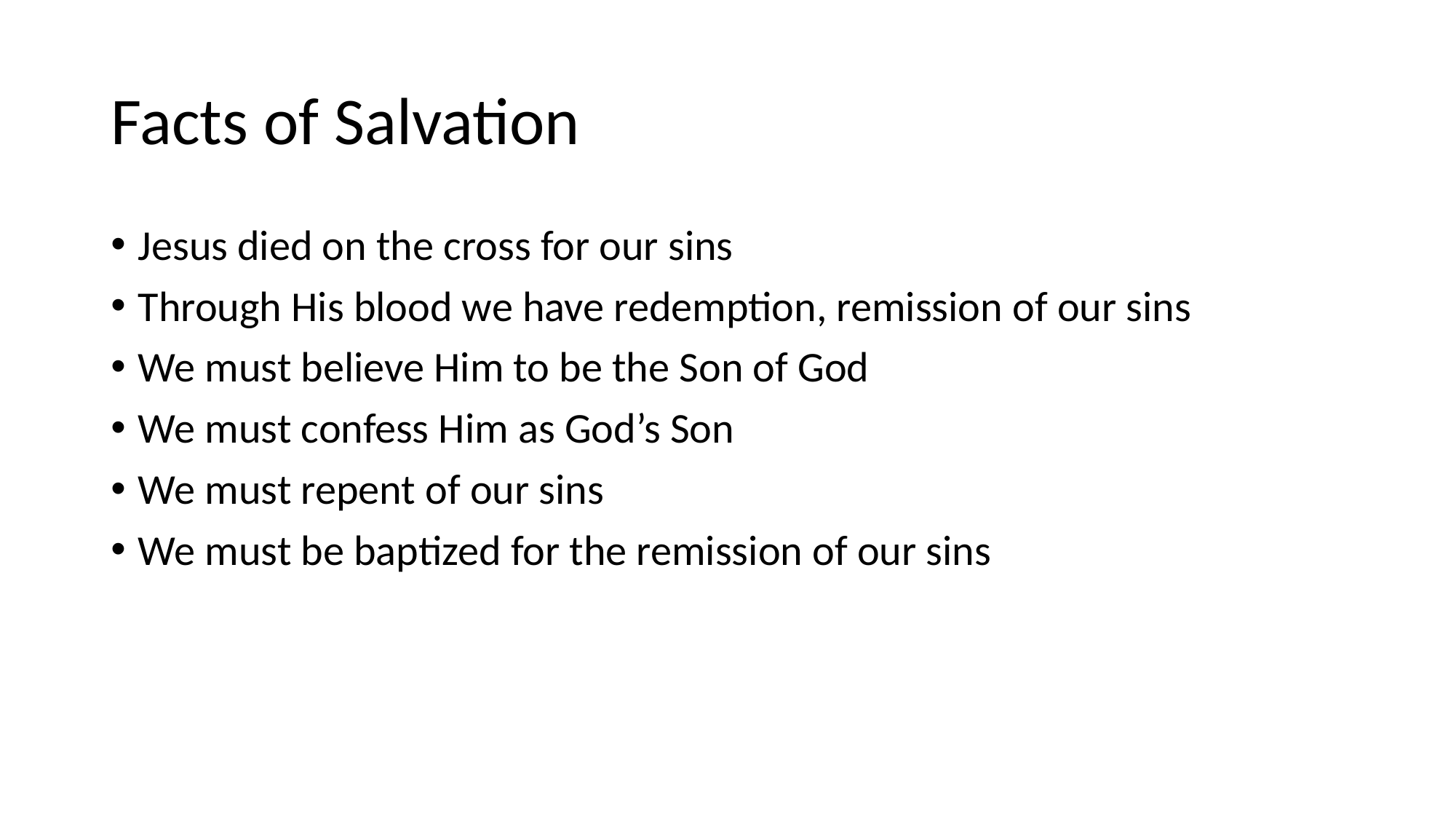

# Facts of Salvation
Jesus died on the cross for our sins
Through His blood we have redemption, remission of our sins
We must believe Him to be the Son of God
We must confess Him as God’s Son
We must repent of our sins
We must be baptized for the remission of our sins